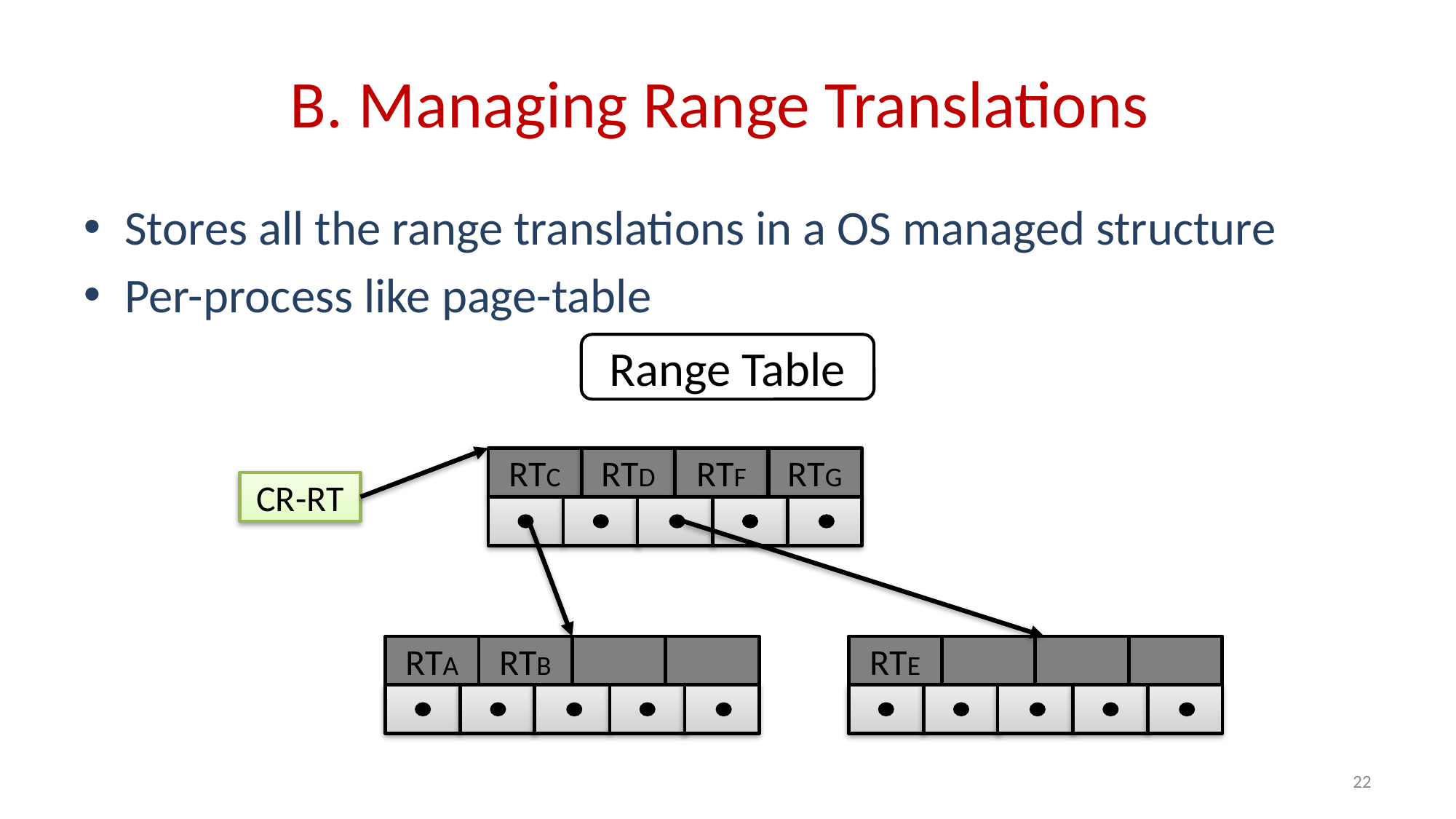

# B. Managing Range Translations
Stores all the range translations in a OS managed structure
Per-process like page-table

Range Table
RTC
RTD
RTF
RTG
CR-RT

RTA
RTB

RTE

22